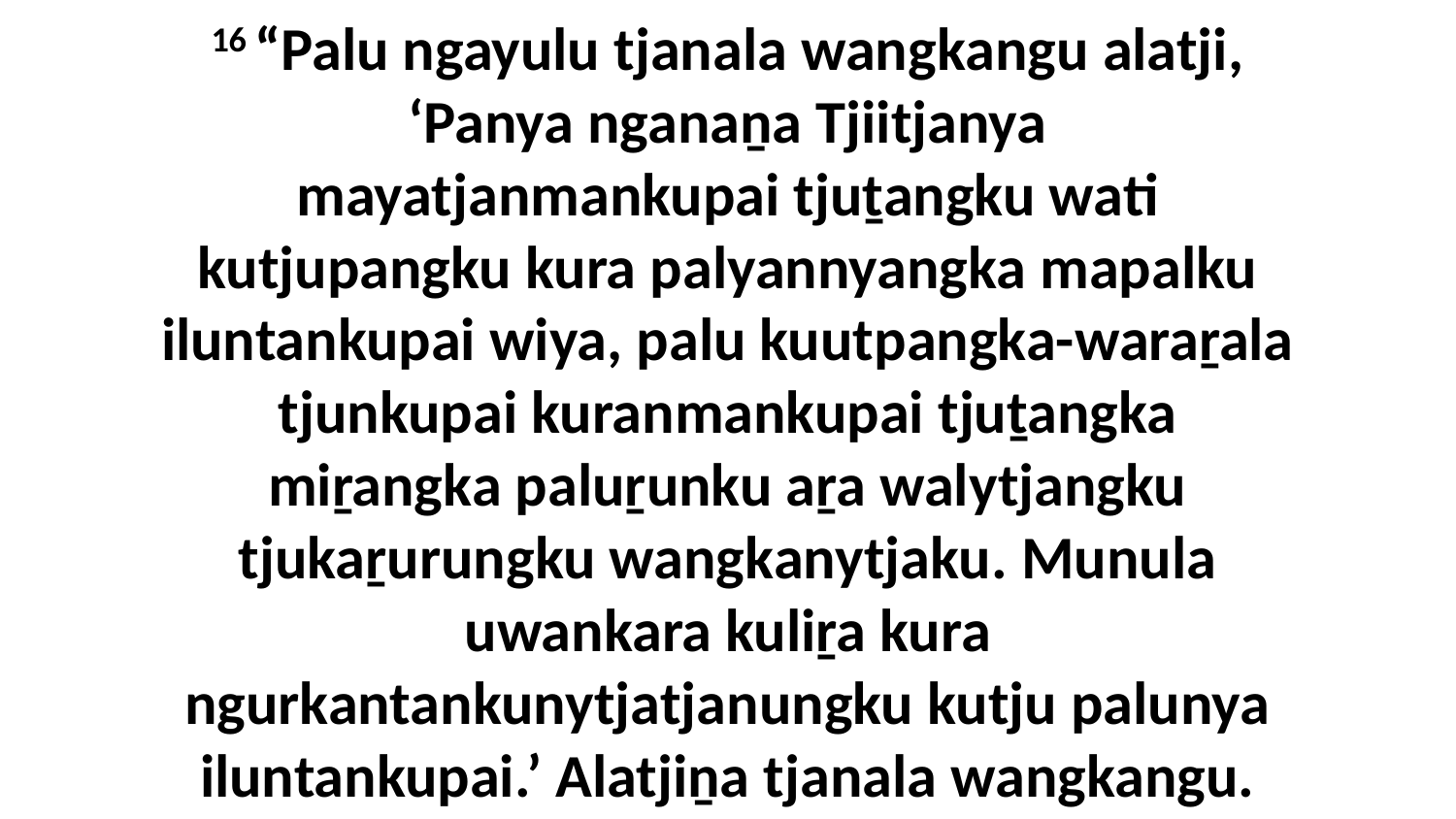

16 “Palu ngayulu tjanala wangkangu alatji, ‘Panya nganaṉa Tjiitjanya mayatjanmankupai tjuṯangku wati kutjupangku kura palyannyangka mapalku iluntankupai wiya, palu kuutpangka-waraṟala tjunkupai kuranmankupai tjuṯangka miṟangka paluṟunku aṟa walytjangku tjukaṟurungku wangkanytjaku. Munula uwankara kuliṟa kura ngurkantankunytjatjanungku kutju palunya iluntankupai.’ Alatjiṉa tjanala wangkangu.